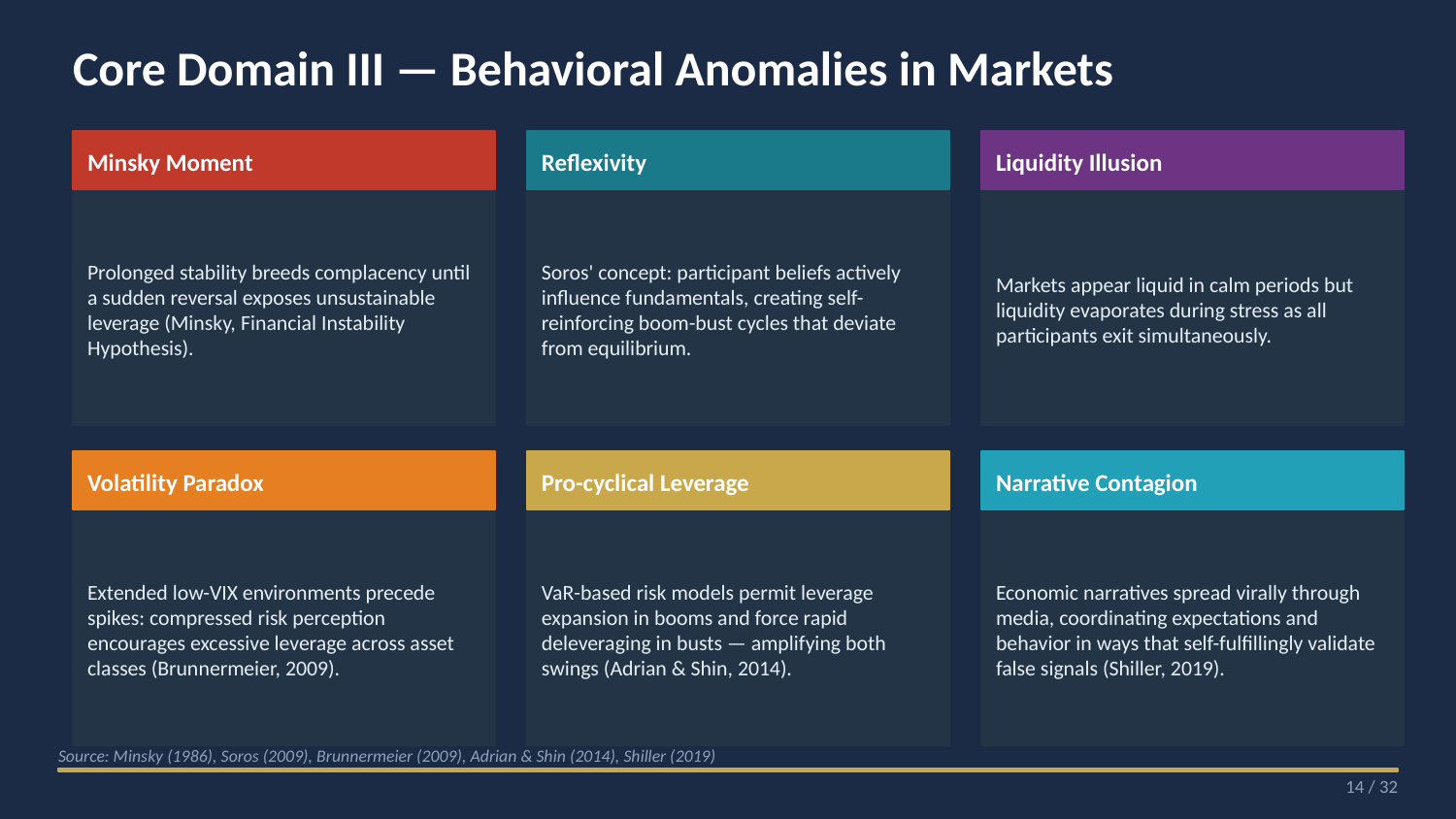

Core Domain III — Behavioral Anomalies in Markets

Minsky Moment
Reflexivity
Liquidity Illusion
Prolonged stability breeds complacency until a sudden reversal exposes unsustainable leverage (Minsky, Financial Instability Hypothesis).
Soros' concept: participant beliefs actively influence fundamentals, creating self-reinforcing boom-bust cycles that deviate from equilibrium.
Markets appear liquid in calm periods but liquidity evaporates during stress as all participants exit simultaneously.

Volatility Paradox
Pro-cyclical Leverage
Narrative Contagion
Extended low-VIX environments precede spikes: compressed risk perception encourages excessive leverage across asset classes (Brunnermeier, 2009).
VaR-based risk models permit leverage expansion in booms and force rapid deleveraging in busts — amplifying both swings (Adrian & Shin, 2014).
Economic narratives spread virally through media, coordinating expectations and behavior in ways that self-fulfillingly validate false signals (Shiller, 2019).
Source: Minsky (1986), Soros (2009), Brunnermeier (2009), Adrian & Shin (2014), Shiller (2019)

14 / 32